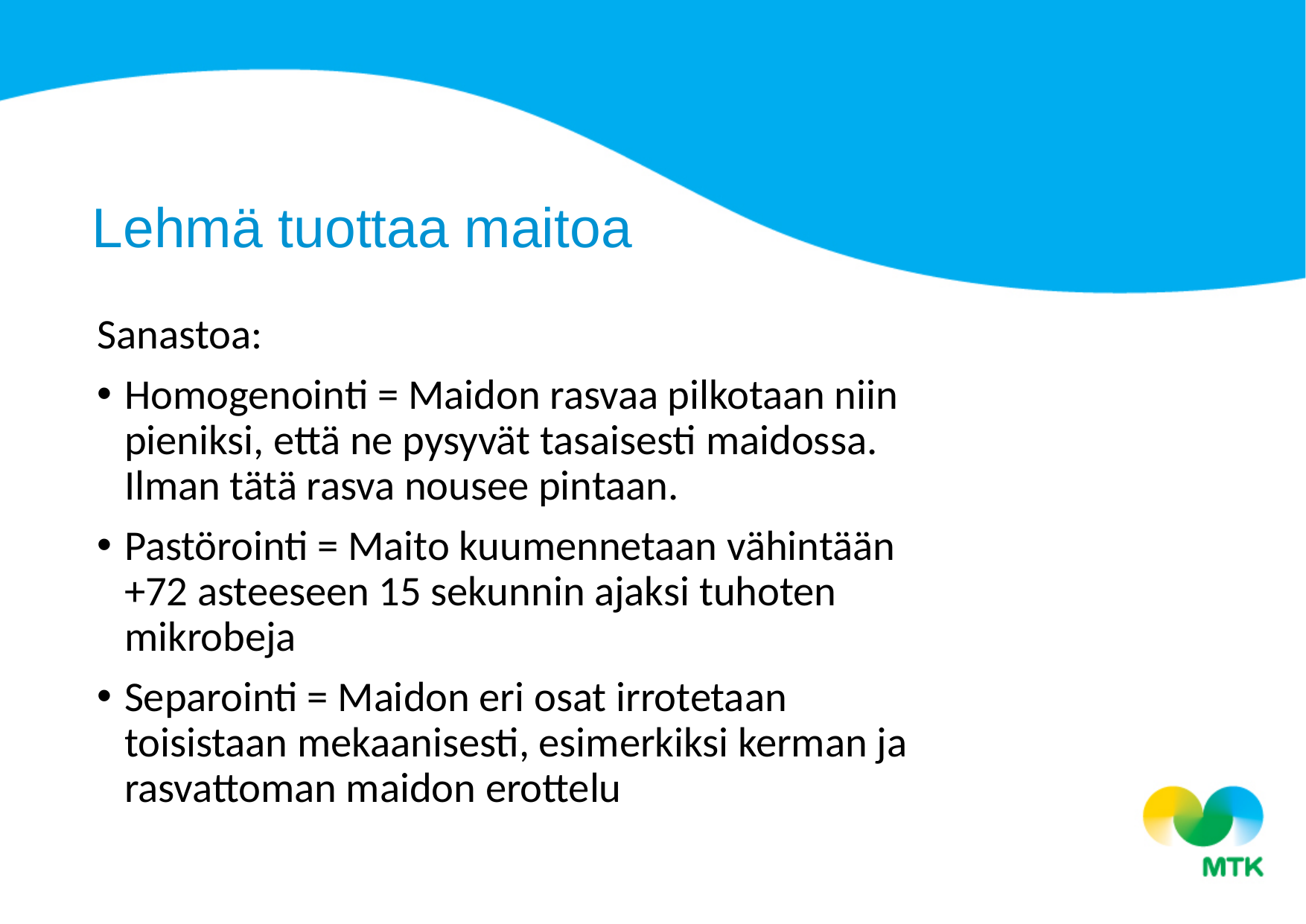

Lehmä tuottaa maitoa
Sanastoa:
Homogenointi = Maidon rasvaa pilkotaan niin pieniksi, että ne pysyvät tasaisesti maidossa. Ilman tätä rasva nousee pintaan.
Pastörointi = Maito kuumennetaan vähintään +72 asteeseen 15 sekunnin ajaksi tuhoten mikrobeja
Separointi = Maidon eri osat irrotetaan toisistaan mekaanisesti, esimerkiksi kerman ja rasvattoman maidon erottelu